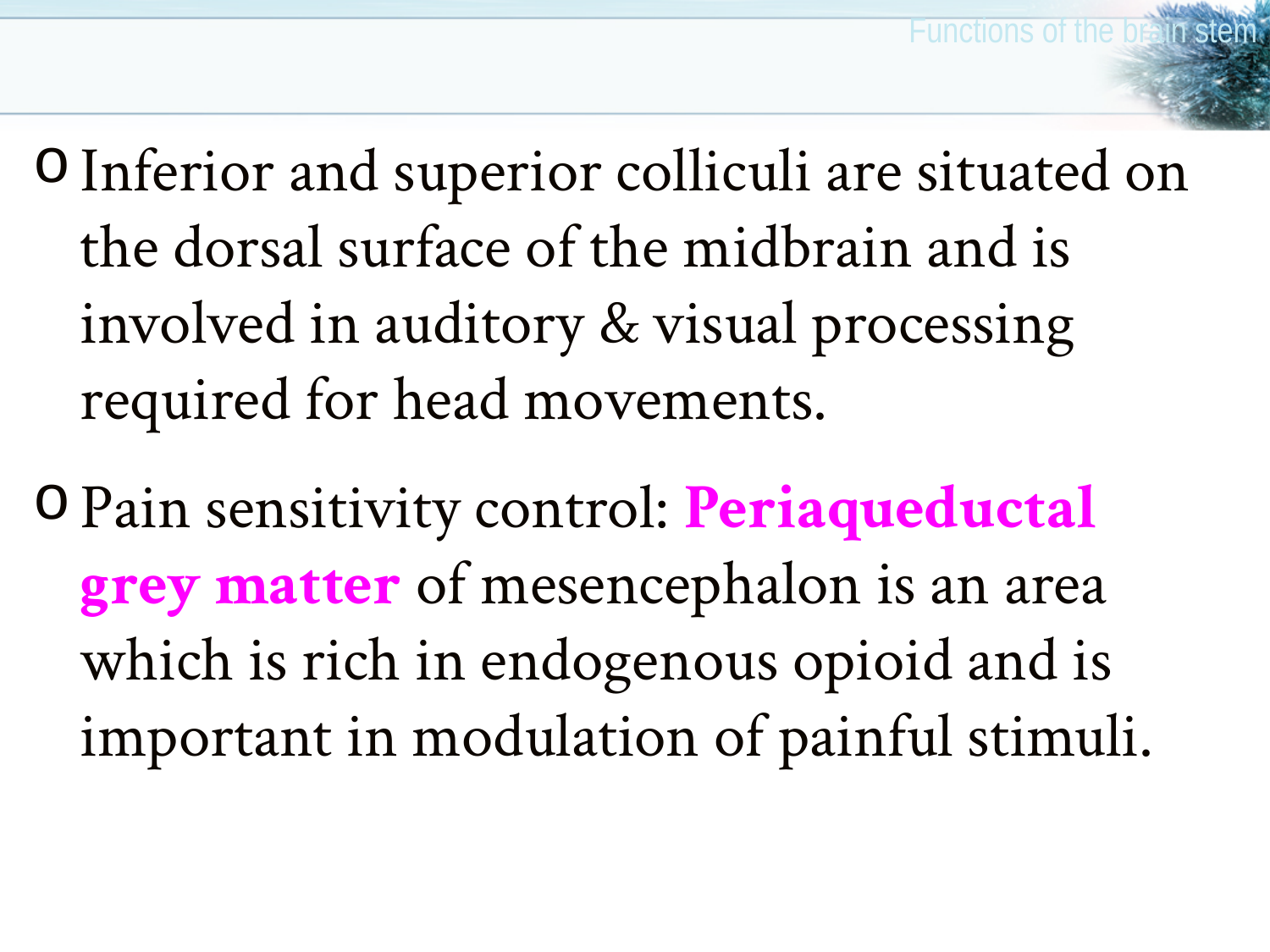

Functions of the brain stem
Inferior and superior colliculi are situated on the dorsal surface of the midbrain and is involved in auditory & visual processing required for head movements.
Pain sensitivity control: Periaqueductal grey matter of mesencephalon is an area which is rich in endogenous opioid and is important in modulation of painful stimuli.